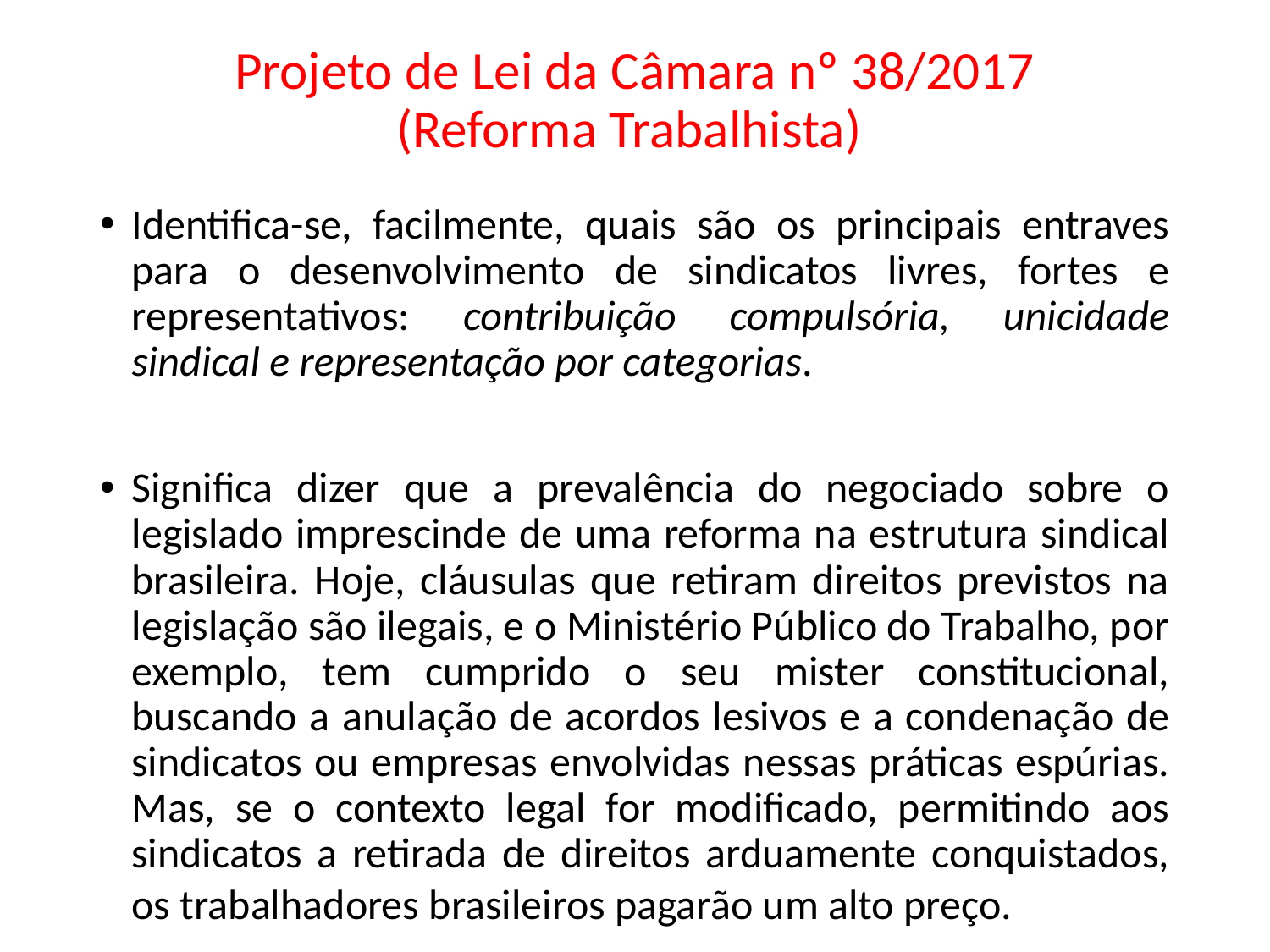

# Projeto de Lei da Câmara nº 38/2017 (Reforma Trabalhista)
Identifica-se, facilmente, quais são os principais entraves para o desenvolvimento de sindicatos livres, fortes e representativos: contribuição compulsória, unicidade sindical e representação por categorias.

Significa dizer que a prevalência do negociado sobre o legislado imprescinde de uma reforma na estrutura sindical brasileira. Hoje, cláusulas que retiram direitos previstos na legislação são ilegais, e o Ministério Público do Trabalho, por exemplo, tem cumprido o seu mister constitucional, buscando a anulação de acordos lesivos e a condenação de sindicatos ou empresas envolvidas nessas práticas espúrias. Mas, se o contexto legal for modificado, permitindo aos sindicatos a retirada de direitos arduamente conquistados, os trabalhadores brasileiros pagarão um alto preço.